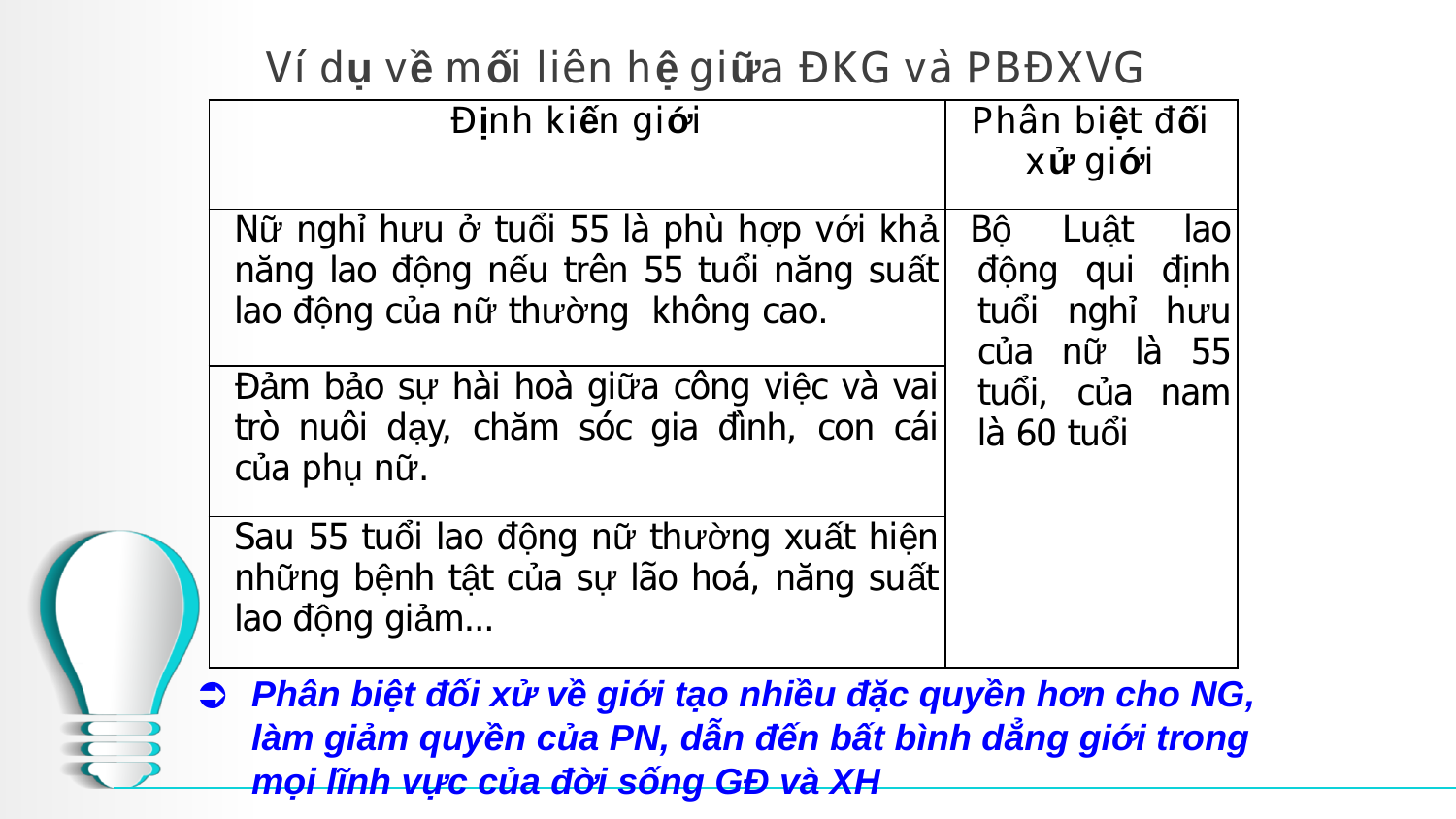

# Ví dụ về mối liên hệ giữa ĐKG và PBĐXVG
| Định kiến giới | Phân biệt đối xử giới |
| --- | --- |
| Nữ nghỉ hưu ở tuổi 55 là phù hợp với khả năng lao động nếu trên 55 tuổi năng suất lao động của nữ thường không cao. | Bộ Luật lao động qui định tuổi nghỉ hưu của nữ là 55 tuổi, của nam là 60 tuổi |
| Đảm bảo sự hài hoà giữa công việc và vai trò nuôi dạy, chăm sóc gia đình, con cái của phụ nữ. |  |
| Sau 55 tuổi lao động nữ thường xuất hiện những bệnh tật của sự lão hoá, năng suất lao động giảm… |  |
Phân biệt đối xử về giới tạo nhiều đặc quyền hơn cho NG,
làm giảm quyền của PN, dẫn đến bất bình dẳng giới trong
mọi lĩnh vực của đời sống GĐ và XH